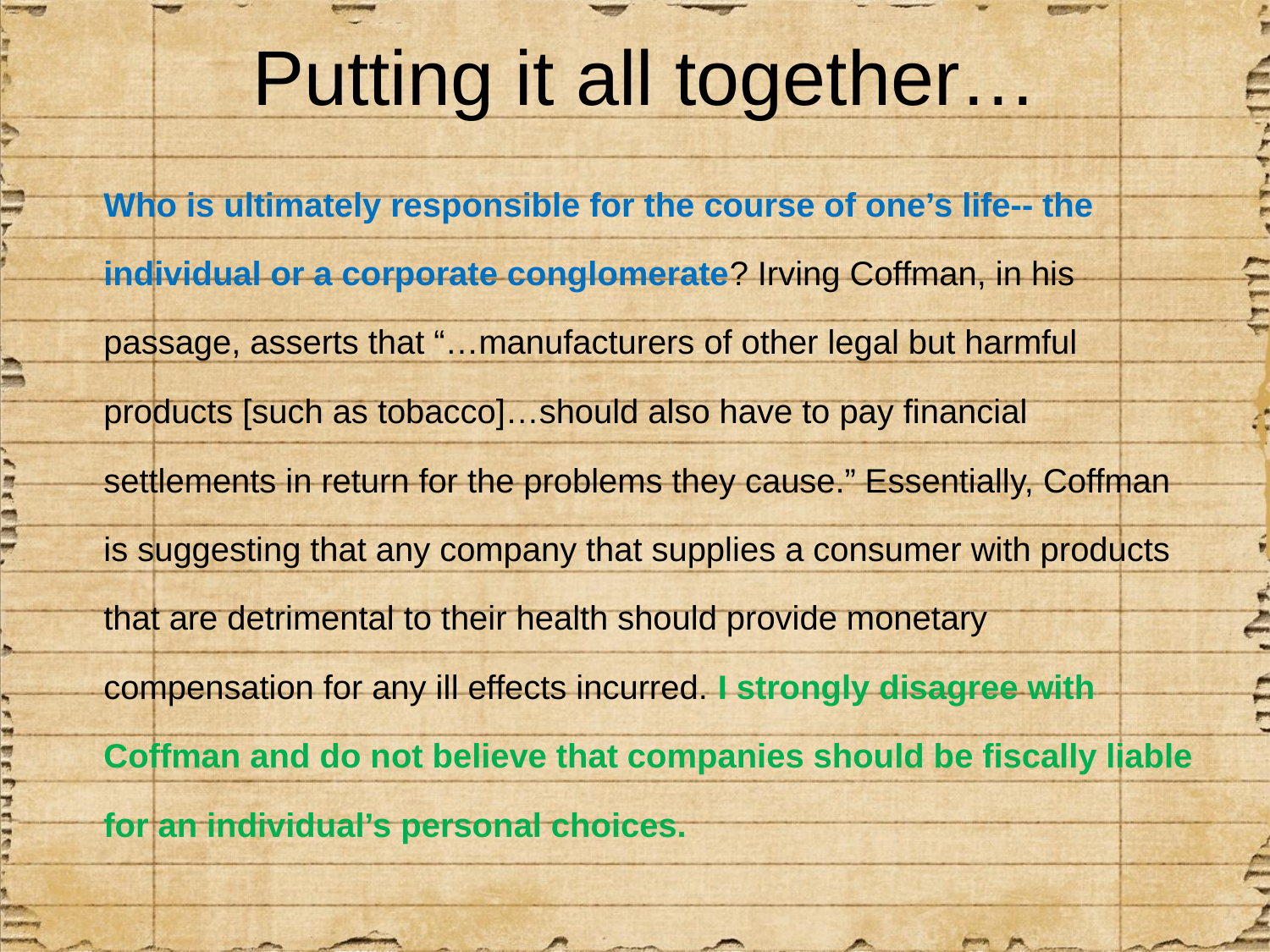

# Putting it all together…
	Who is ultimately responsible for the course of one’s life-- the individual or a corporate conglomerate? Irving Coffman, in his passage, asserts that “…manufacturers of other legal but harmful products [such as tobacco]…should also have to pay financial settlements in return for the problems they cause.” Essentially, Coffman is suggesting that any company that supplies a consumer with products that are detrimental to their health should provide monetary compensation for any ill effects incurred. I strongly disagree with Coffman and do not believe that companies should be fiscally liable for an individual’s personal choices.